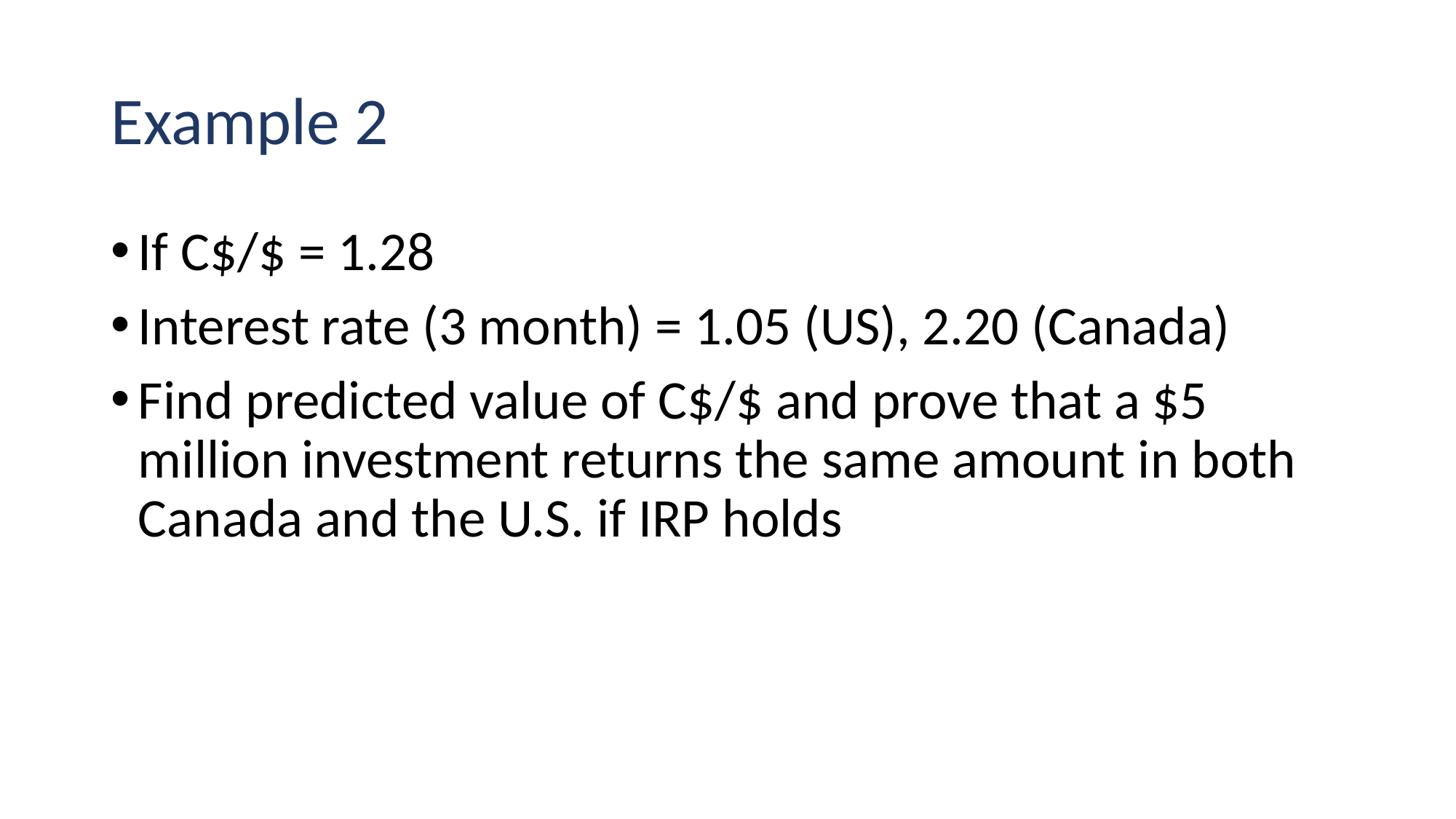

# Example 2
If C$/$ = 1.28
Interest rate (3 month) = 1.05 (US), 2.20 (Canada)
Find predicted value of C$/$ and prove that a $5 million investment returns the same amount in both Canada and the U.S. if IRP holds